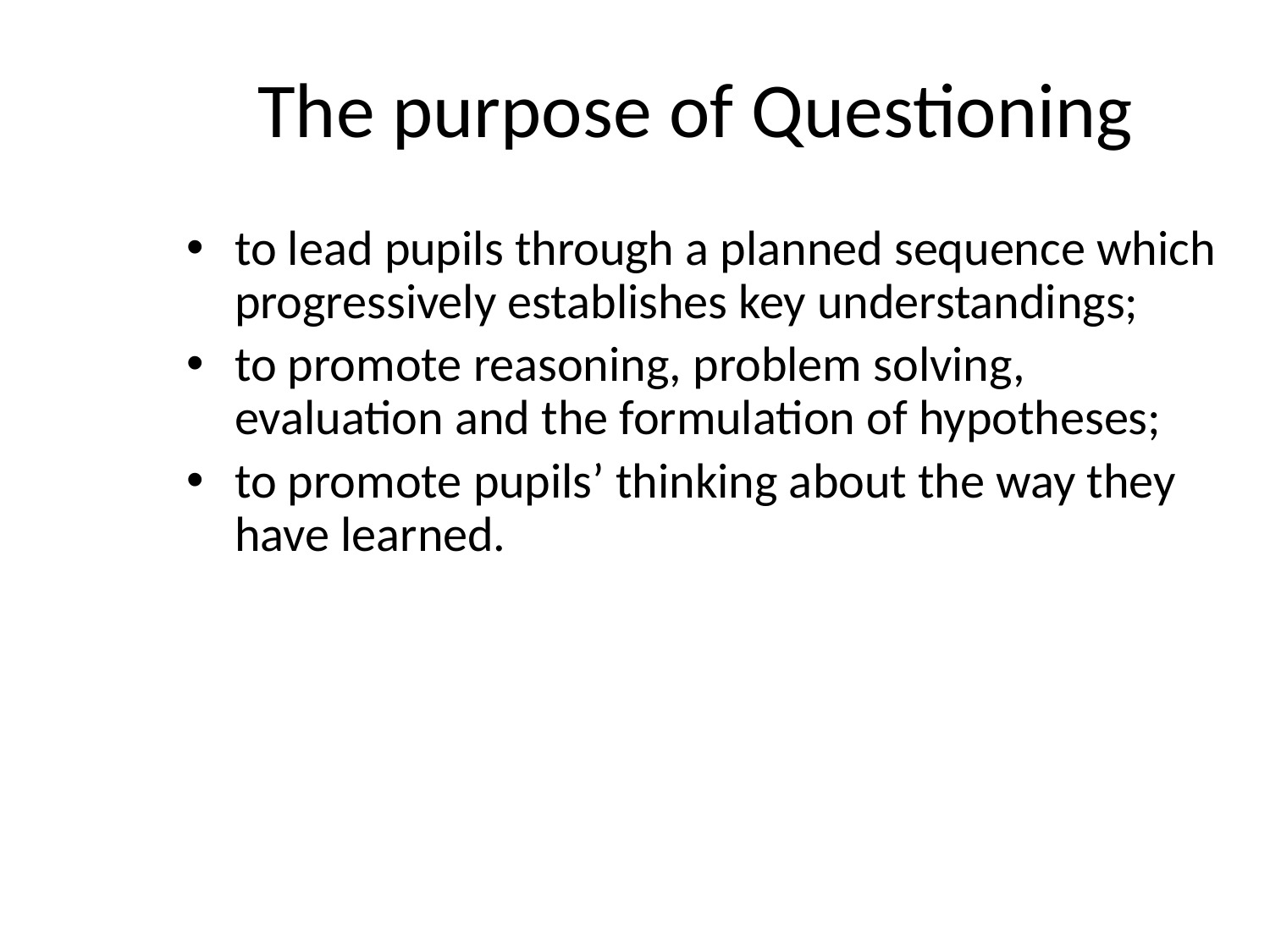

# The purpose of Questioning
to lead pupils through a planned sequence which progressively establishes key understandings;
to promote reasoning, problem solving, evaluation and the formulation of hypotheses;
to promote pupils’ thinking about the way they have learned.